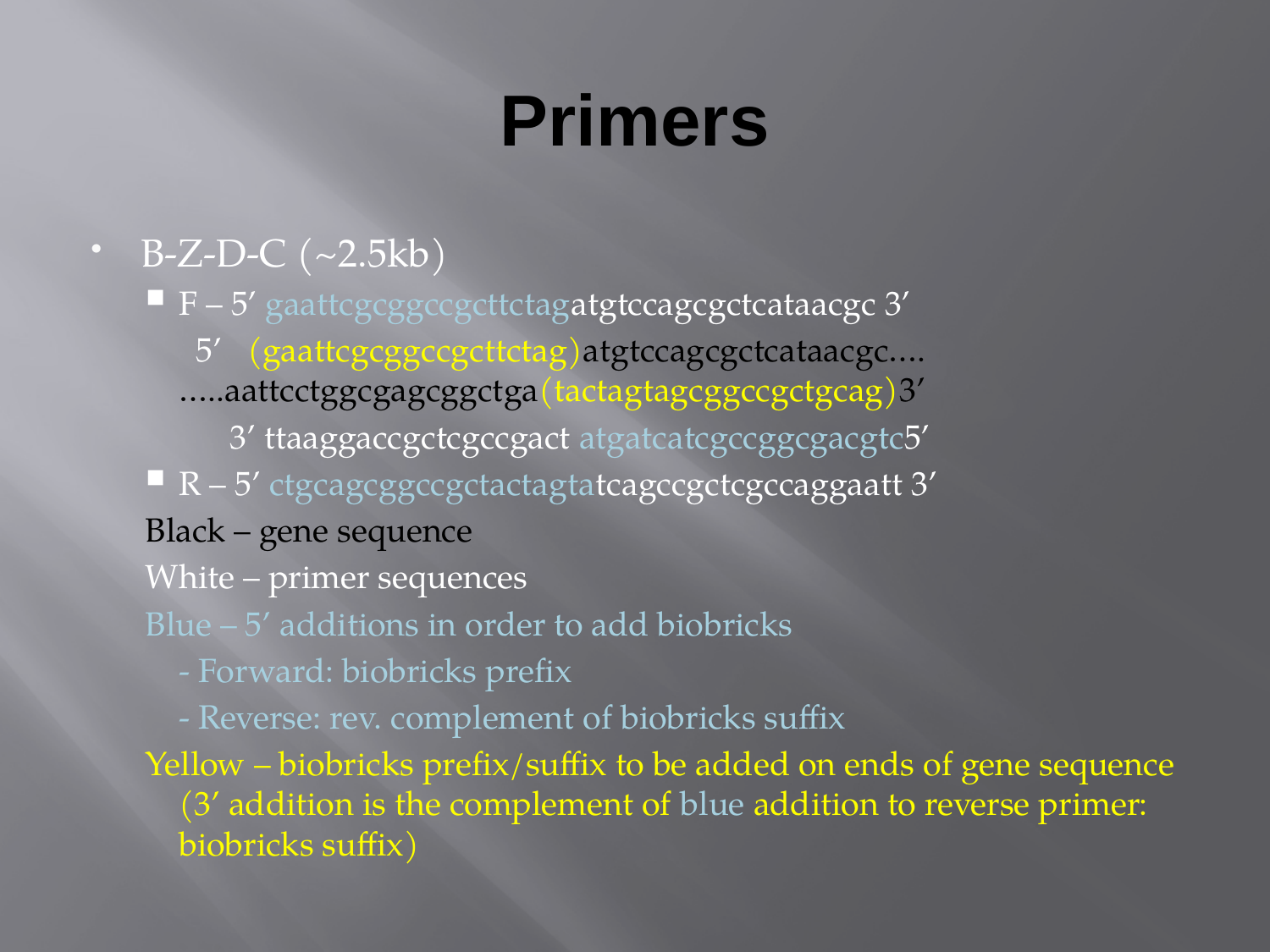

# Primers
B-Z-D-C (~2.5kb)
F – 5’ gaattcgcggccgcttctagatgtccagcgctcataacgc 3’
		  5’   (gaattcgcggccgcttctag)atgtccagcgctcataacgc…. …..aattcctggcgagcggctga(tactagtagcggccgctgcag)3’
		      3’ ttaaggaccgctcgccgact atgatcatcgccggcgacgtc5’
R – 5’ ctgcagcggccgctactagtatcagccgctcgccaggaatt 3’
Black – gene sequence
White – primer sequences
Blue – 5’ additions in order to add biobricks
			- Forward: biobricks prefix
			- Reverse: rev. complement of biobricks suffix
Yellow – biobricks prefix/suffix to be added on ends of gene sequence (3’ addition is the complement of blue addition to reverse primer: biobricks suffix)